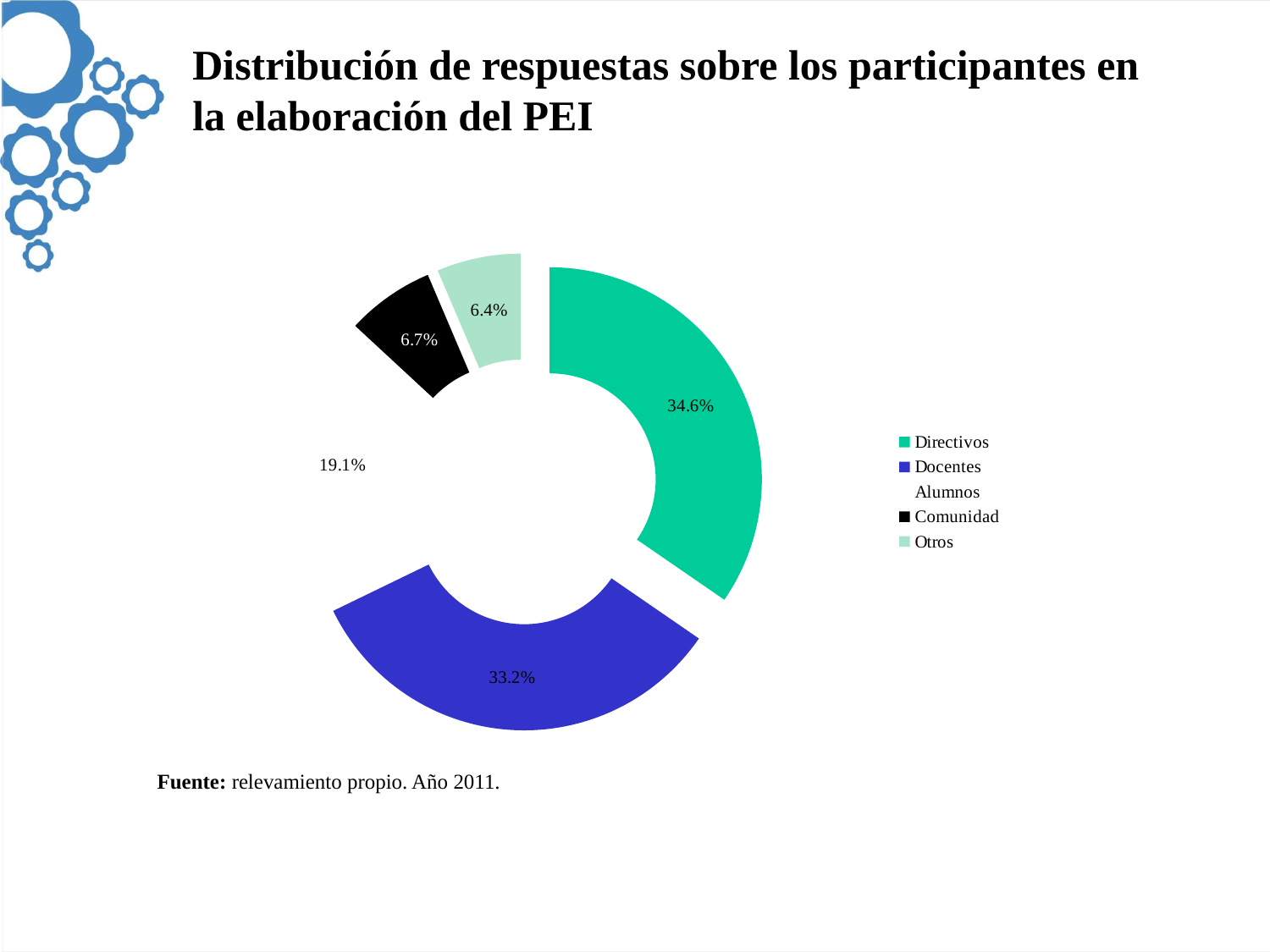

Distribución de respuestas sobre los participantes en la elaboración del PEI

### Chart

| Category |  |
|---|---|
| Directivos | 0.3460000000000003 |
| Docentes | 0.33200000000000074 |
| Alumnos | 0.191 |
| Comunidad | 0.067 |
| Otros | 0.06400000000000011 |
Fuente: relevamiento propio. Año 2011.